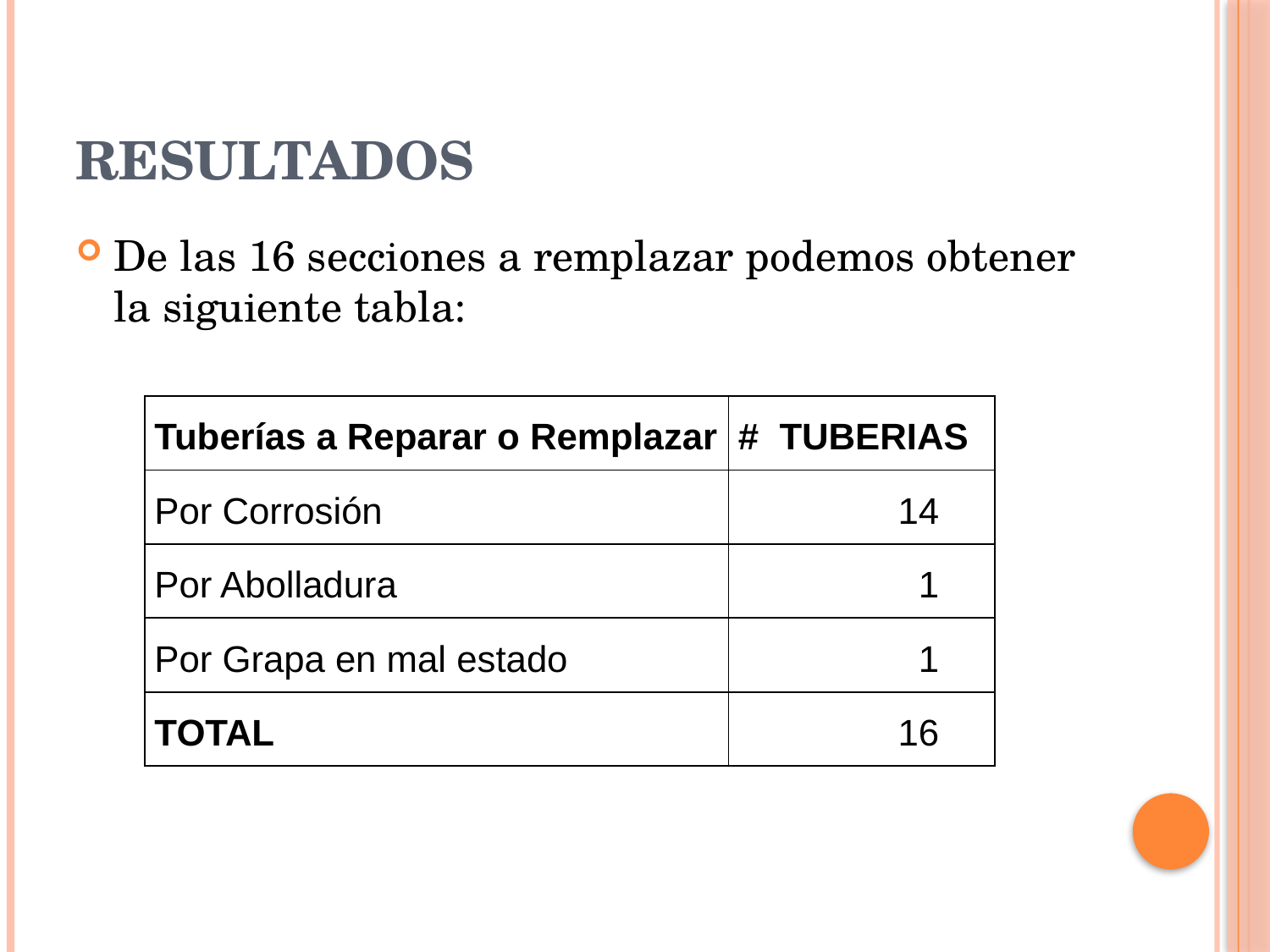

# Resultados
De las 16 secciones a remplazar podemos obtener la siguiente tabla:
| Tuberías a Reparar o Remplazar | # TUBERIAS |
| --- | --- |
| Por Corrosión | 14 |
| Por Abolladura | 1 |
| Por Grapa en mal estado | 1 |
| TOTAL | 16 |